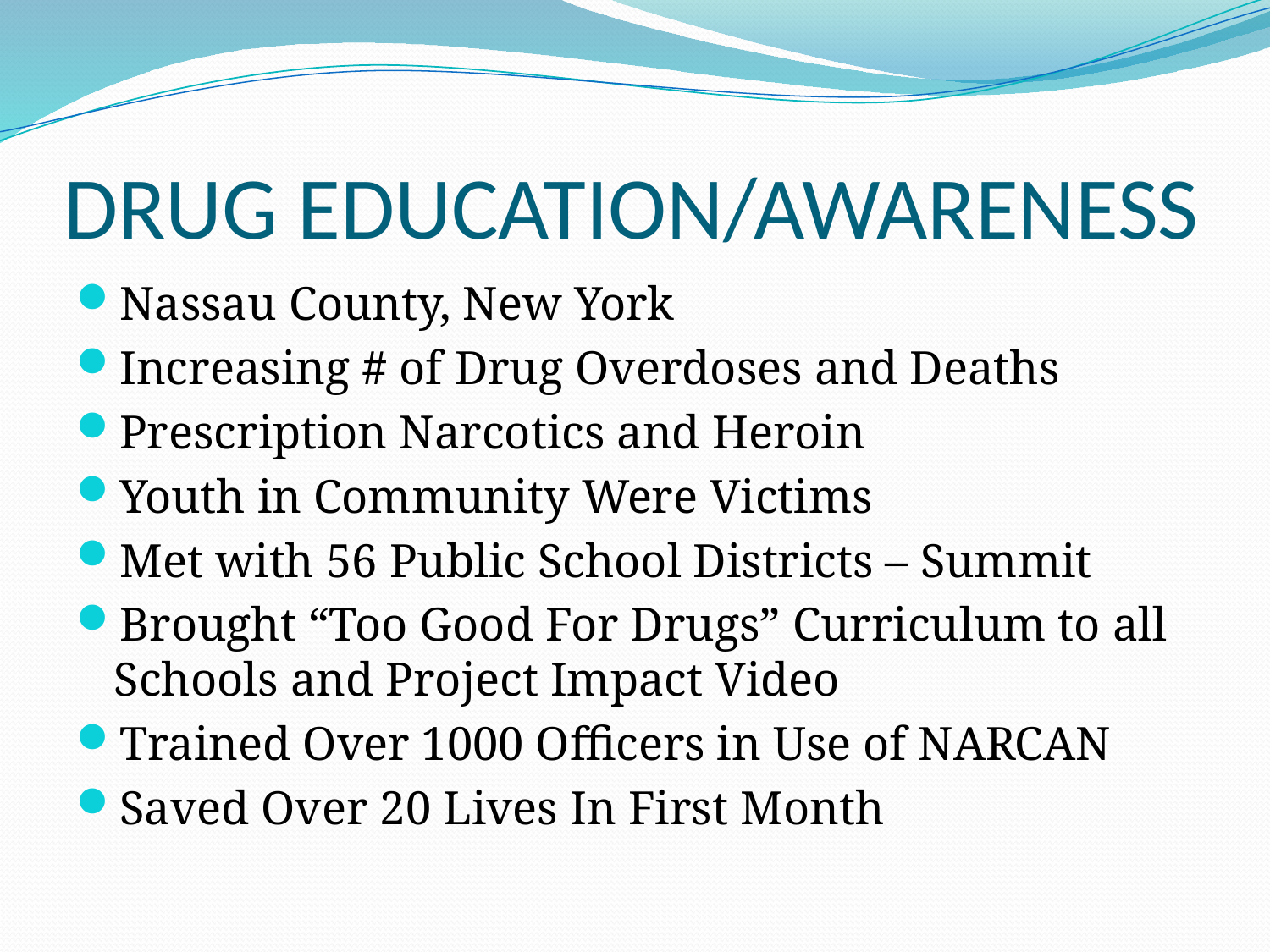

# DRUG EDUCATION/AWARENESS
Nassau County, New York
Increasing # of Drug Overdoses and Deaths
Prescription Narcotics and Heroin
Youth in Community Were Victims
Met with 56 Public School Districts – Summit
Brought “Too Good For Drugs” Curriculum to all Schools and Project Impact Video
Trained Over 1000 Officers in Use of NARCAN
Saved Over 20 Lives In First Month